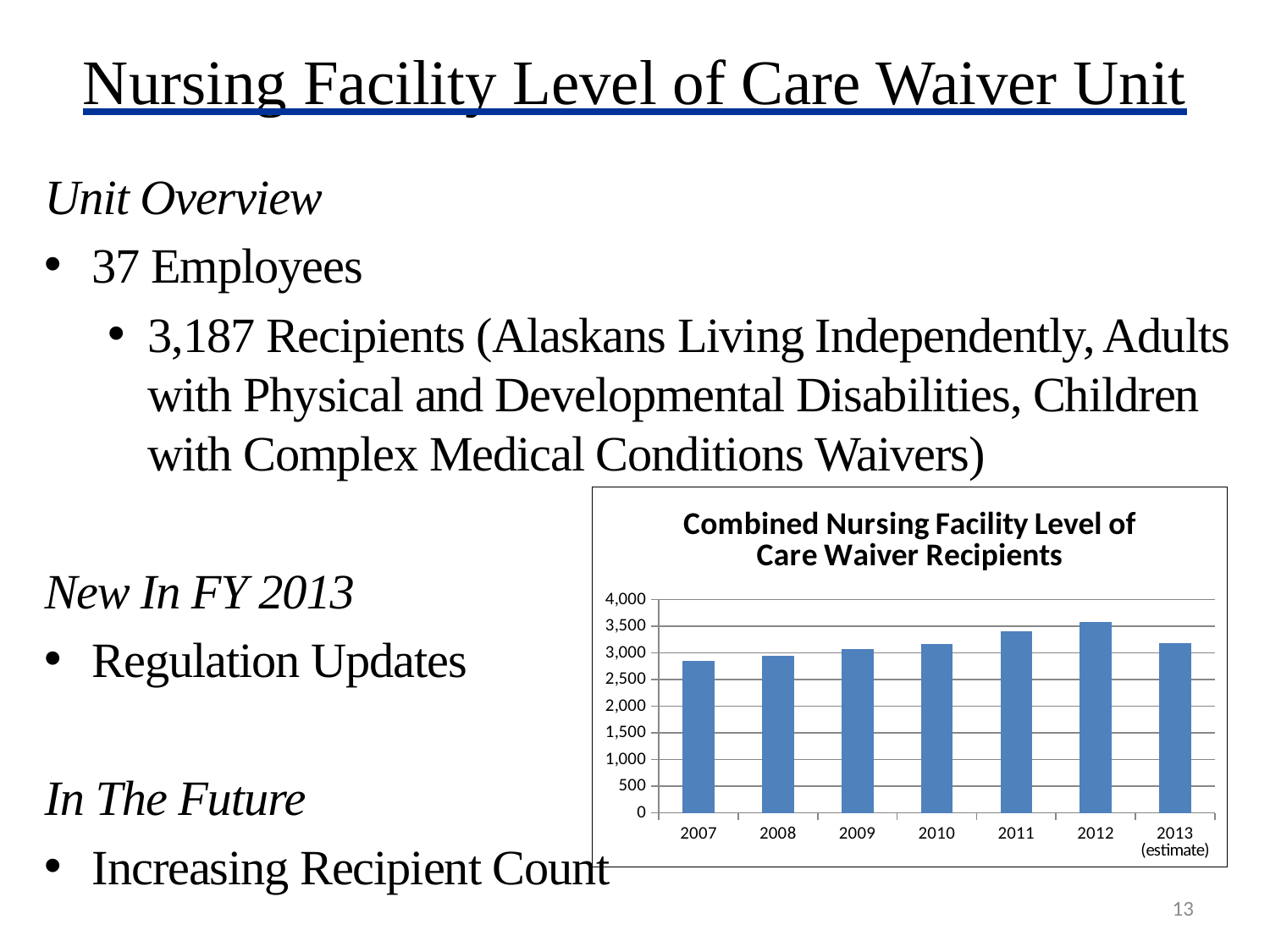

# Nursing Facility Level of Care Waiver Unit
Unit Overview
37 Employees
3,187 Recipients (Alaskans Living Independently, Adults with Physical and Developmental Disabilities, Children with Complex Medical Conditions Waivers)

New In FY 2013
Regulation Updates

In The Future
Increasing Recipient Count

### Chart:

| Category | Combined Nursing Facility Level of Care Waiver Recipients |
|---|---|
| 2007 | 2852.0 |
| 2008 | 2952.0 |
| 2009 | 3078.0 |
| 2010 | 3177.0 |
| 2011 | 3413.0 |
| 2012 | 3581.0 |
| 2013 (estimate) | 3187.0 |
13